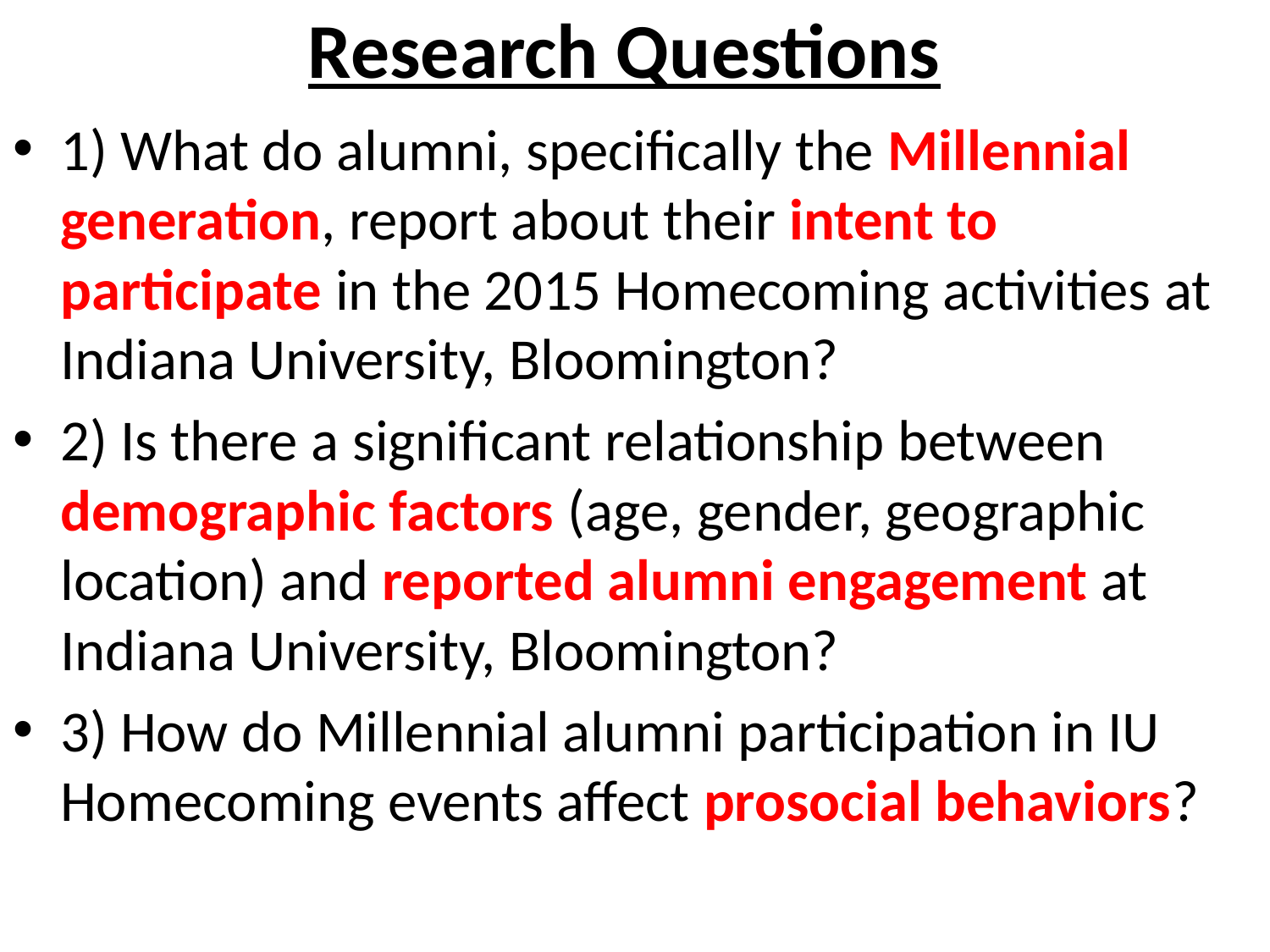

# Research Questions
1) What do alumni, specifically the Millennial generation, report about their intent to participate in the 2015 Homecoming activities at Indiana University, Bloomington?
2) Is there a significant relationship between demographic factors (age, gender, geographic location) and reported alumni engagement at Indiana University, Bloomington?
3) How do Millennial alumni participation in IU Homecoming events affect prosocial behaviors?